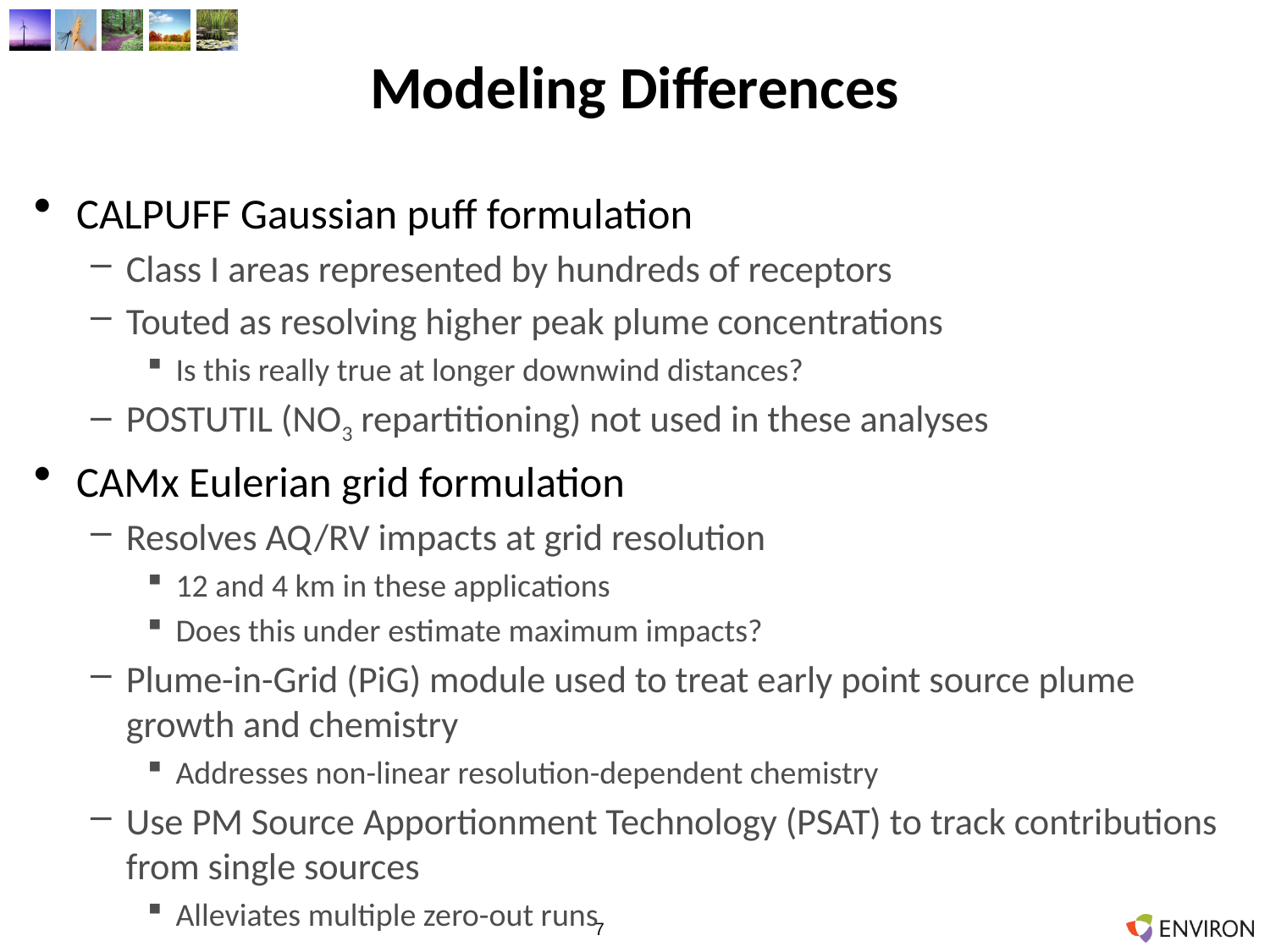

# Modeling Differences
CALPUFF Gaussian puff formulation
Class I areas represented by hundreds of receptors
Touted as resolving higher peak plume concentrations
Is this really true at longer downwind distances?
POSTUTIL (NO3 repartitioning) not used in these analyses
CAMx Eulerian grid formulation
Resolves AQ/RV impacts at grid resolution
12 and 4 km in these applications
Does this under estimate maximum impacts?
Plume-in-Grid (PiG) module used to treat early point source plume growth and chemistry
Addresses non-linear resolution-dependent chemistry
Use PM Source Apportionment Technology (PSAT) to track contributions from single sources
Alleviates multiple zero-out runs
7